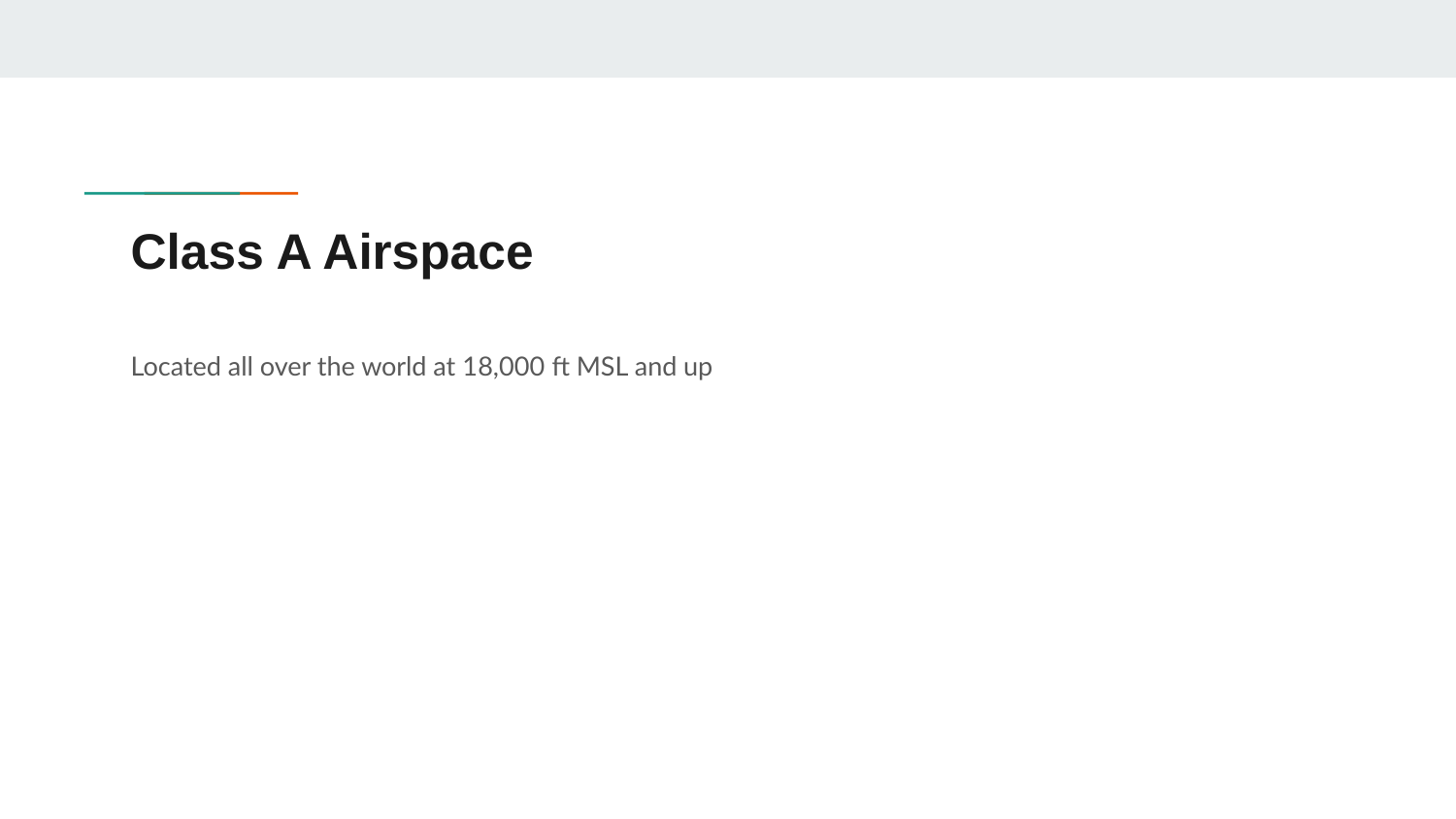

# Class A Airspace
Located all over the world at 18,000 ft MSL and up